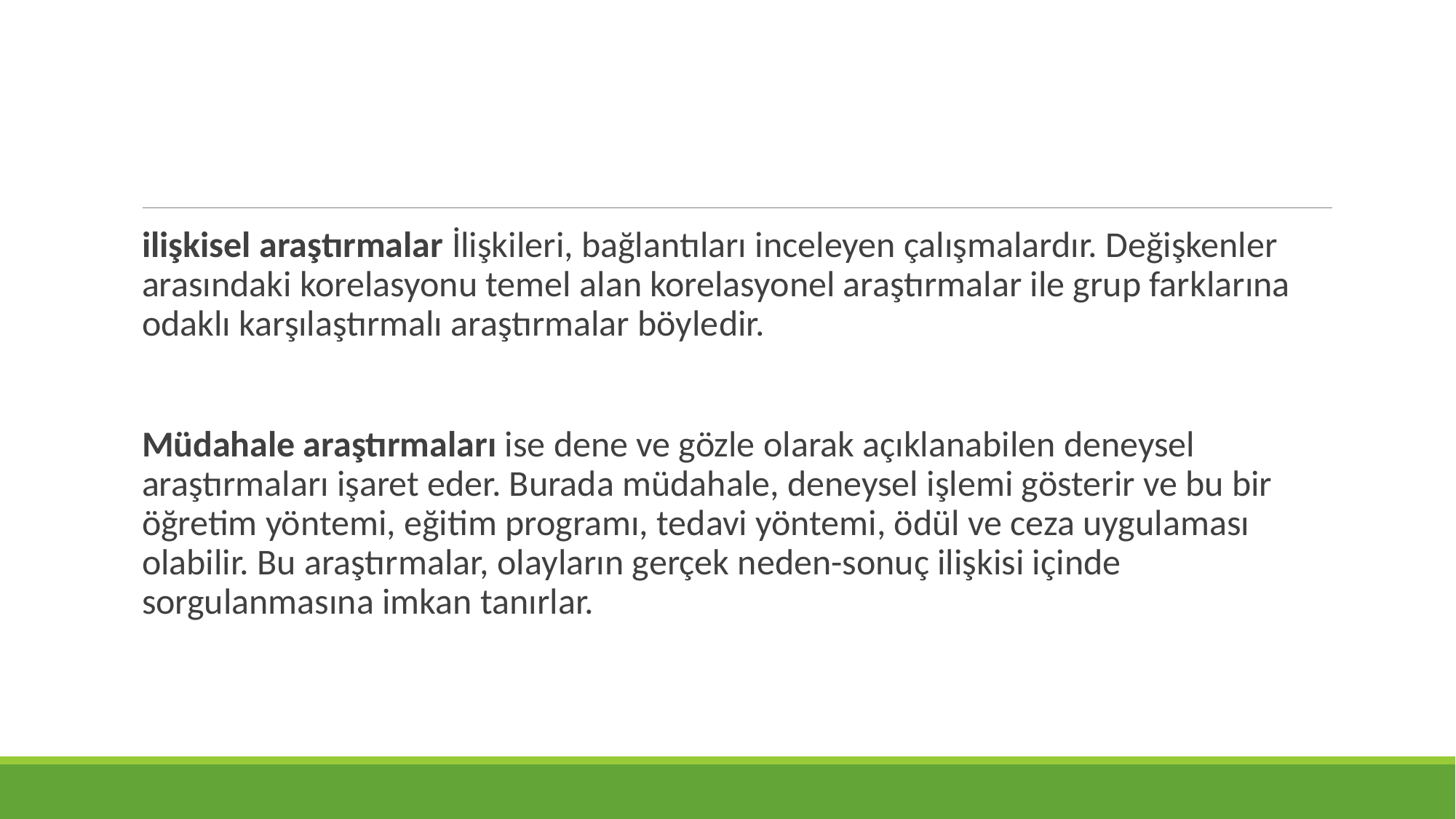

ilişkisel araştırmalar İlişkileri, bağlantıları inceleyen çalışmalardır. Değişkenler arasındaki korelasyonu temel alan korelasyonel araştırmalar ile grup farklarına odaklı karşılaştırmalı araştırmalar böyledir.

Müdahale araştırmaları ise dene ve gözle olarak açıklanabilen deneysel araştırmaları işaret eder. Burada müdahale, deneysel işlemi gösterir ve bu bir öğretim yöntemi, eğitim programı, tedavi yöntemi, ödül ve ceza uygulaması olabilir. Bu araştırmalar, olayların gerçek neden-sonuç ilişkisi içinde sorgulanmasına imkan tanırlar.